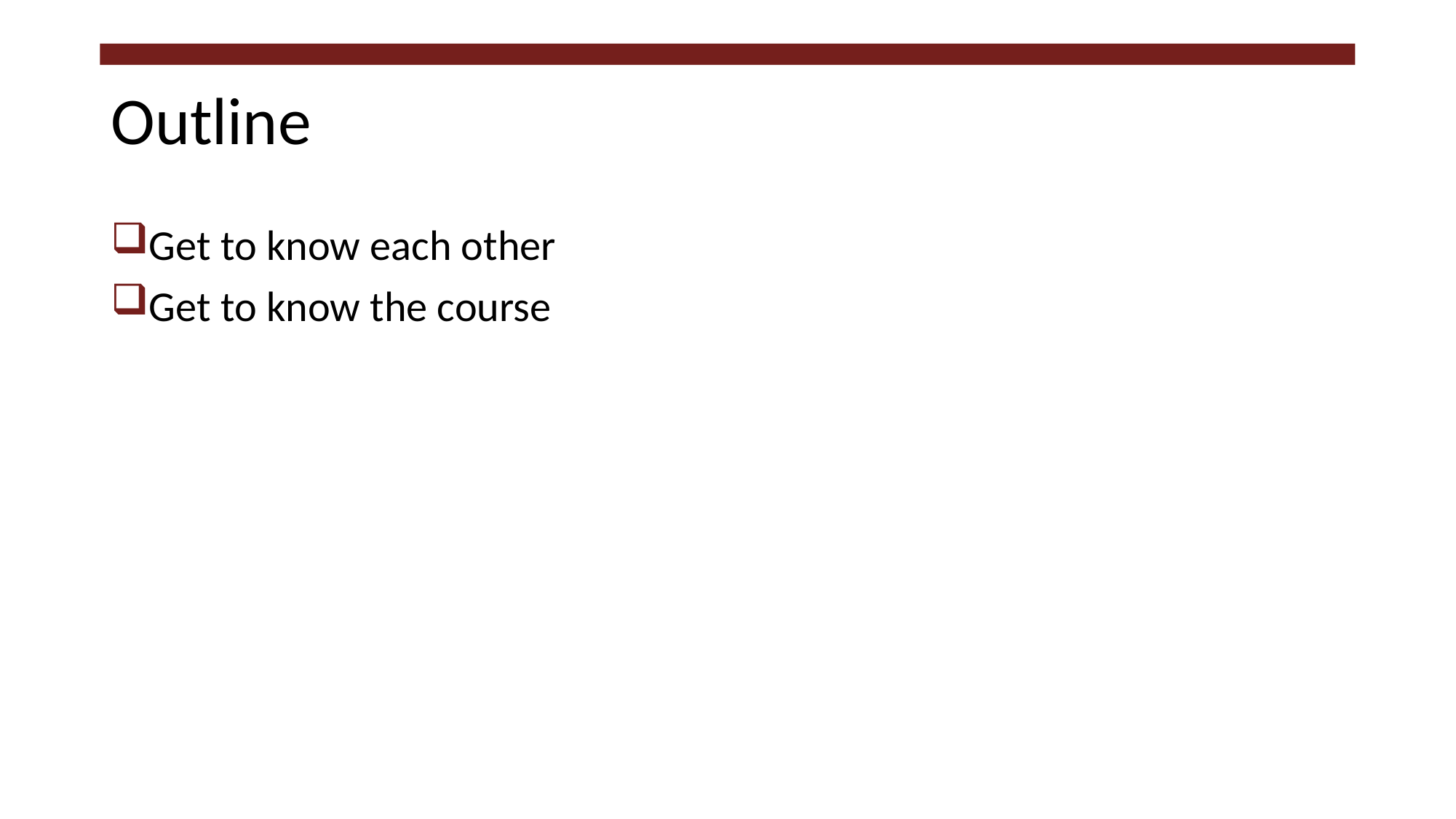

# Outline
Get to know each other
Get to know the course